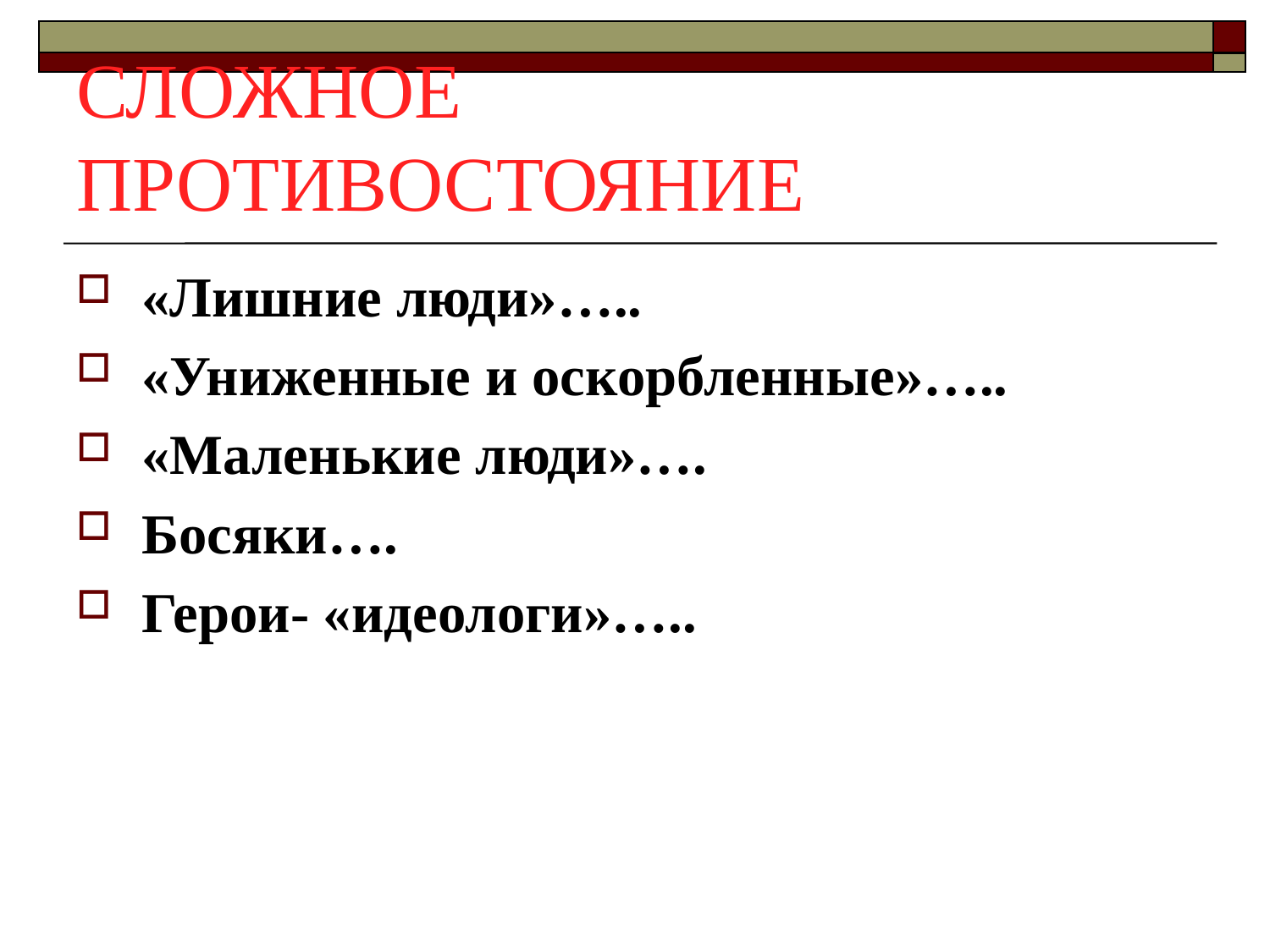

# СЛОЖНОЕ      ПРОТИВОСТОЯНИЕ
«Лишние люди»…..
«Униженные и оскорбленные»…..
«Маленькие люди»….
Босяки….
Герои- «идеологи»…..